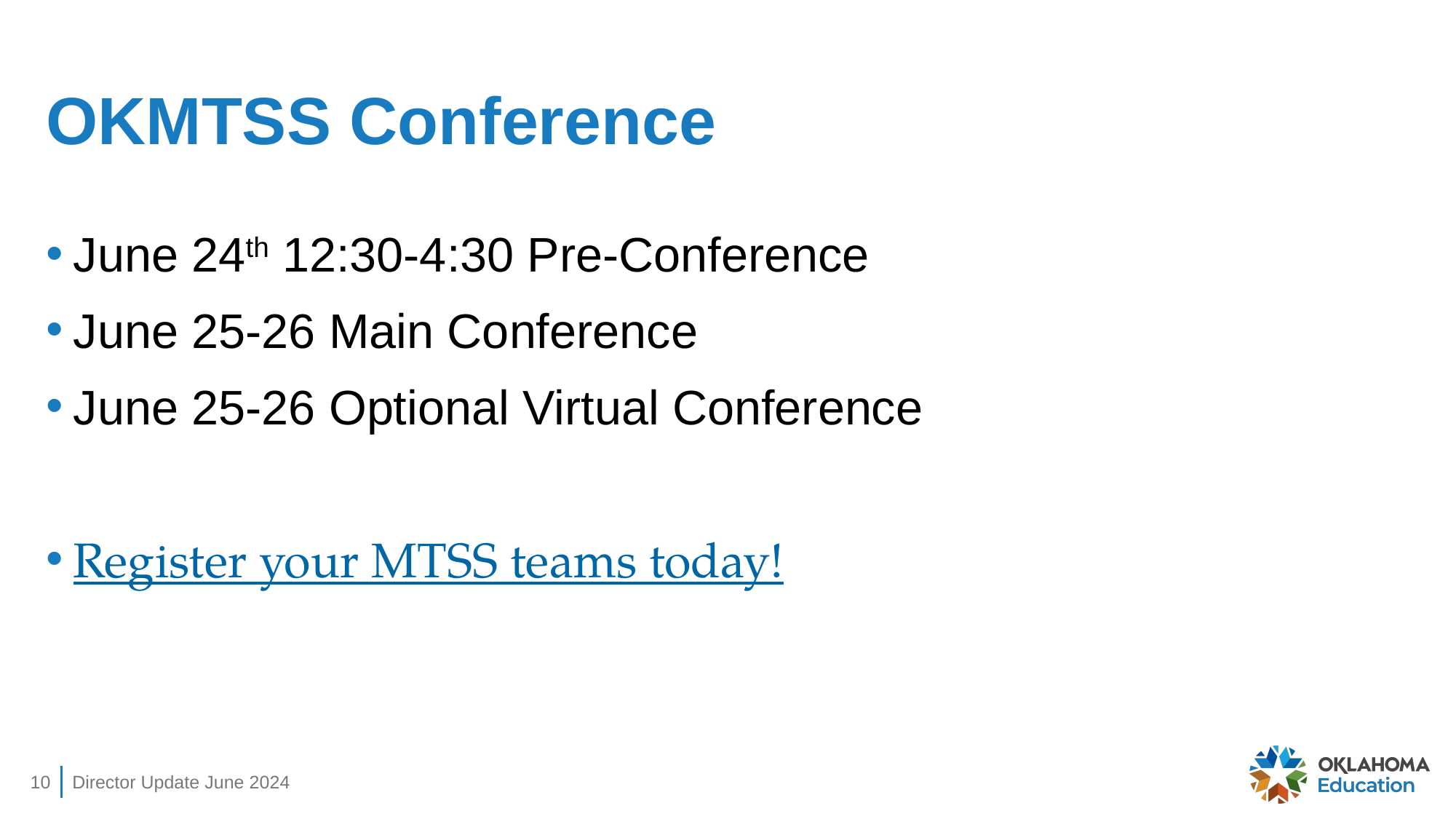

# OKMTSS Conference
June 24th 12:30-4:30 Pre-Conference
June 25-26 Main Conference
June 25-26 Optional Virtual Conference

Register your MTSS teams today!
10
Director Update June 2024